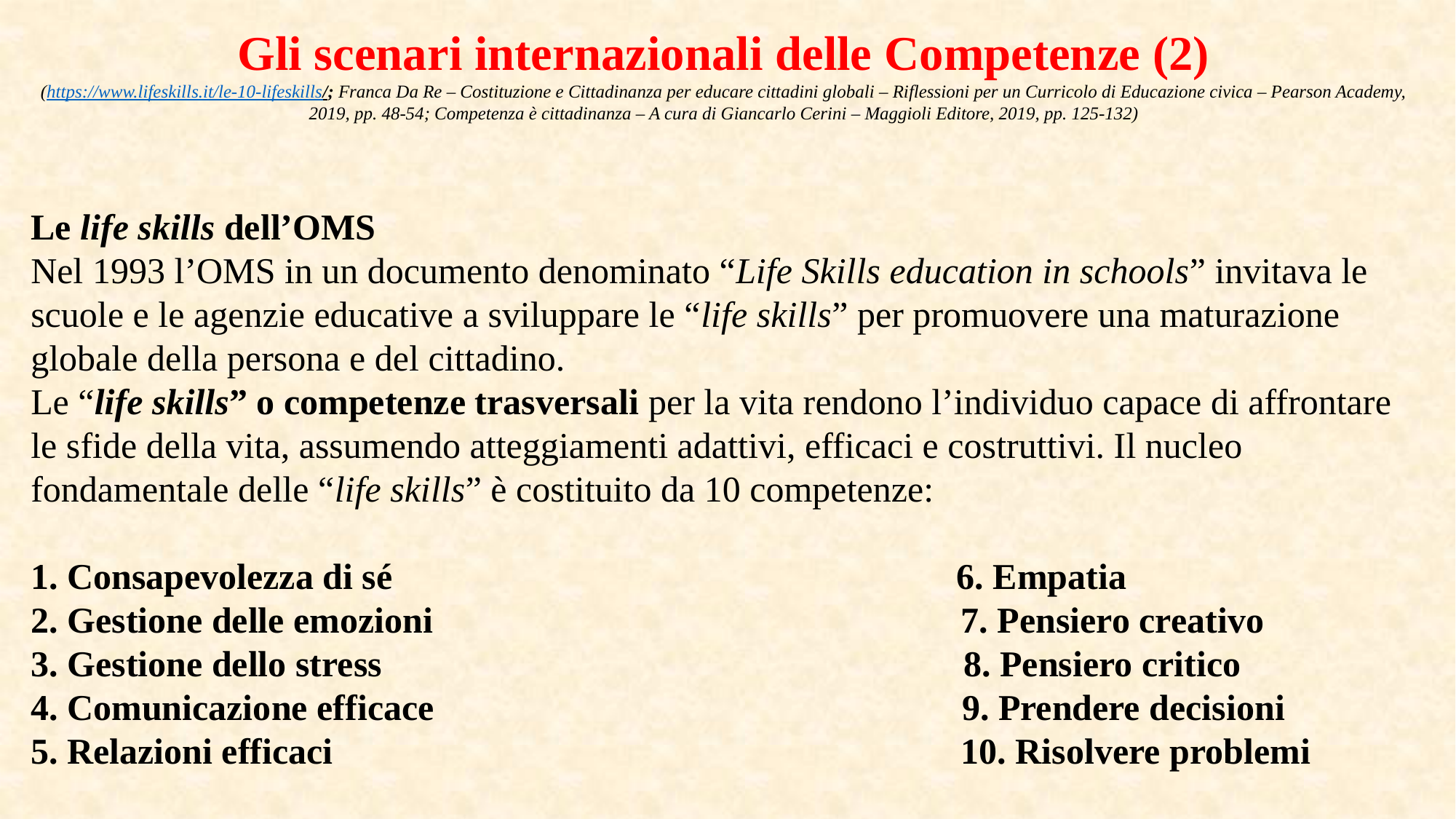

Gli scenari internazionali delle Competenze (2)
(https://www.lifeskills.it/le-10-lifeskills/; Franca Da Re – Costituzione e Cittadinanza per educare cittadini globali – Riflessioni per un Curricolo di Educazione civica – Pearson Academy, 2019, pp. 48-54; Competenza è cittadinanza – A cura di Giancarlo Cerini – Maggioli Editore, 2019, pp. 125-132)

Le life skills dell’OMS
Nel 1993 l’OMS in un documento denominato “Life Skills education in schools” invitava le scuole e le agenzie educative a sviluppare le “life skills” per promuovere una maturazione globale della persona e del cittadino.
Le “life skills” o competenze trasversali per la vita rendono l’individuo capace di affrontare le sfide della vita, assumendo atteggiamenti adattivi, efficaci e costruttivi. Il nucleo fondamentale delle “life skills” è costituito da 10 competenze:

1. Consapevolezza di sé                                                              6. Empatia
2. Gestione delle emozioni                                                          7. Pensiero creativo
3. Gestione dello stress                                                                8. Pensiero critico
4. Comunicazione efficace                                                          9. Prendere decisioni
5. Relazioni efficaci                                                                     10. Risolvere problemi